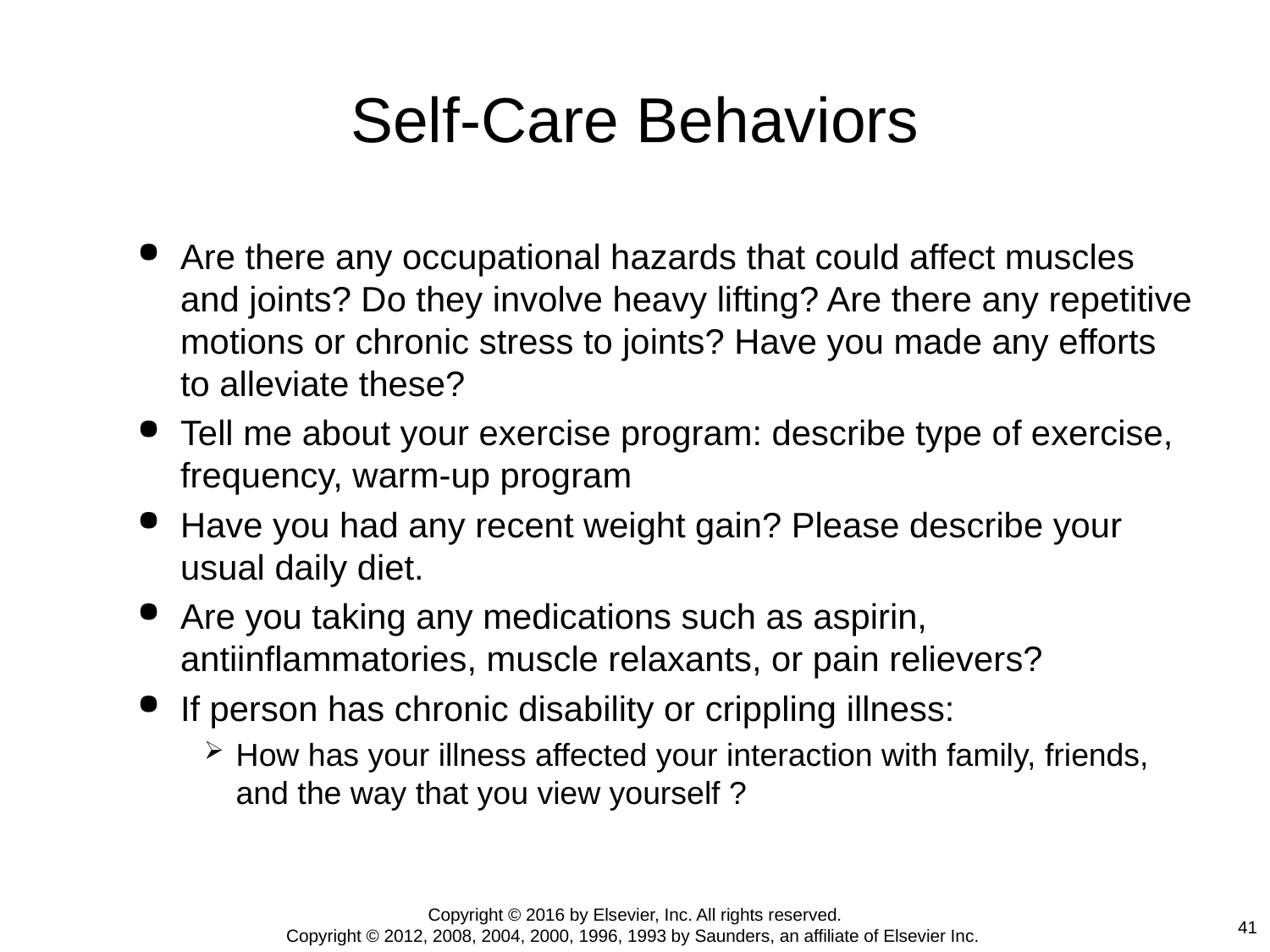

# Self-Care Behaviors
Are there any occupational hazards that could affect muscles and joints? Do they involve heavy lifting? Are there any repetitive motions or chronic stress to joints? Have you made any efforts to alleviate these?
Tell me about your exercise program: describe type of exercise, frequency, warm-up program
Have you had any recent weight gain? Please describe your usual daily diet.
Are you taking any medications such as aspirin, antiinflammatories, muscle relaxants, or pain relievers?
If person has chronic disability or crippling illness:
How has your illness affected your interaction with family, friends, and the way that you view yourself ?

Copyright © 2016 by Elsevier, Inc. All rights reserved.
Copyright © 2012, 2008, 2004, 2000, 1996, 1993 by Saunders, an affiliate of Elsevier Inc.
41